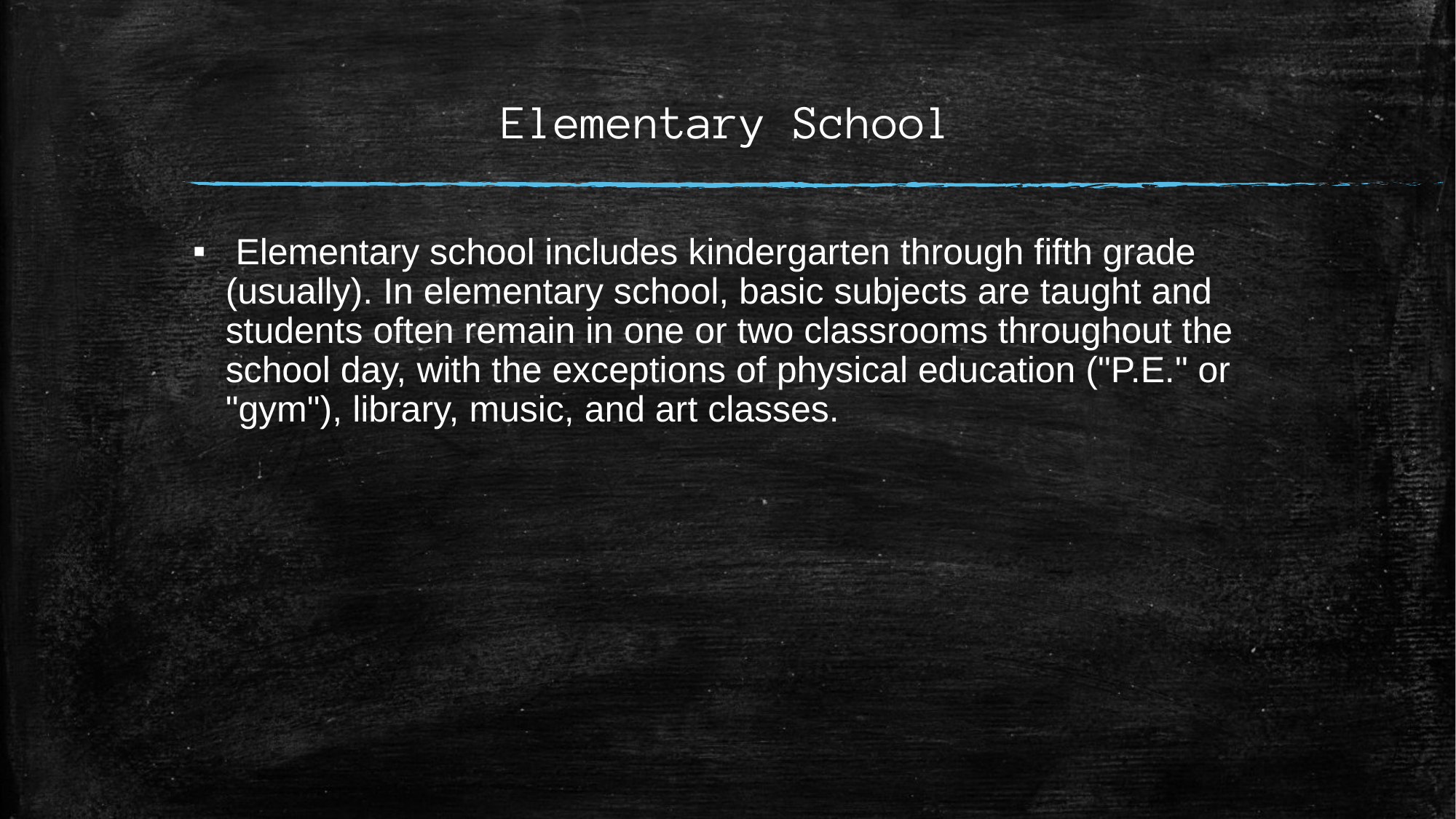

# Elementary School
 Elementary school includes kindergarten through fifth grade (usually). In elementary school, basic subjects are taught and students often remain in one or two classrooms throughout the school day, with the exceptions of physical education ("P.E." or "gym"), library, music, and art classes.